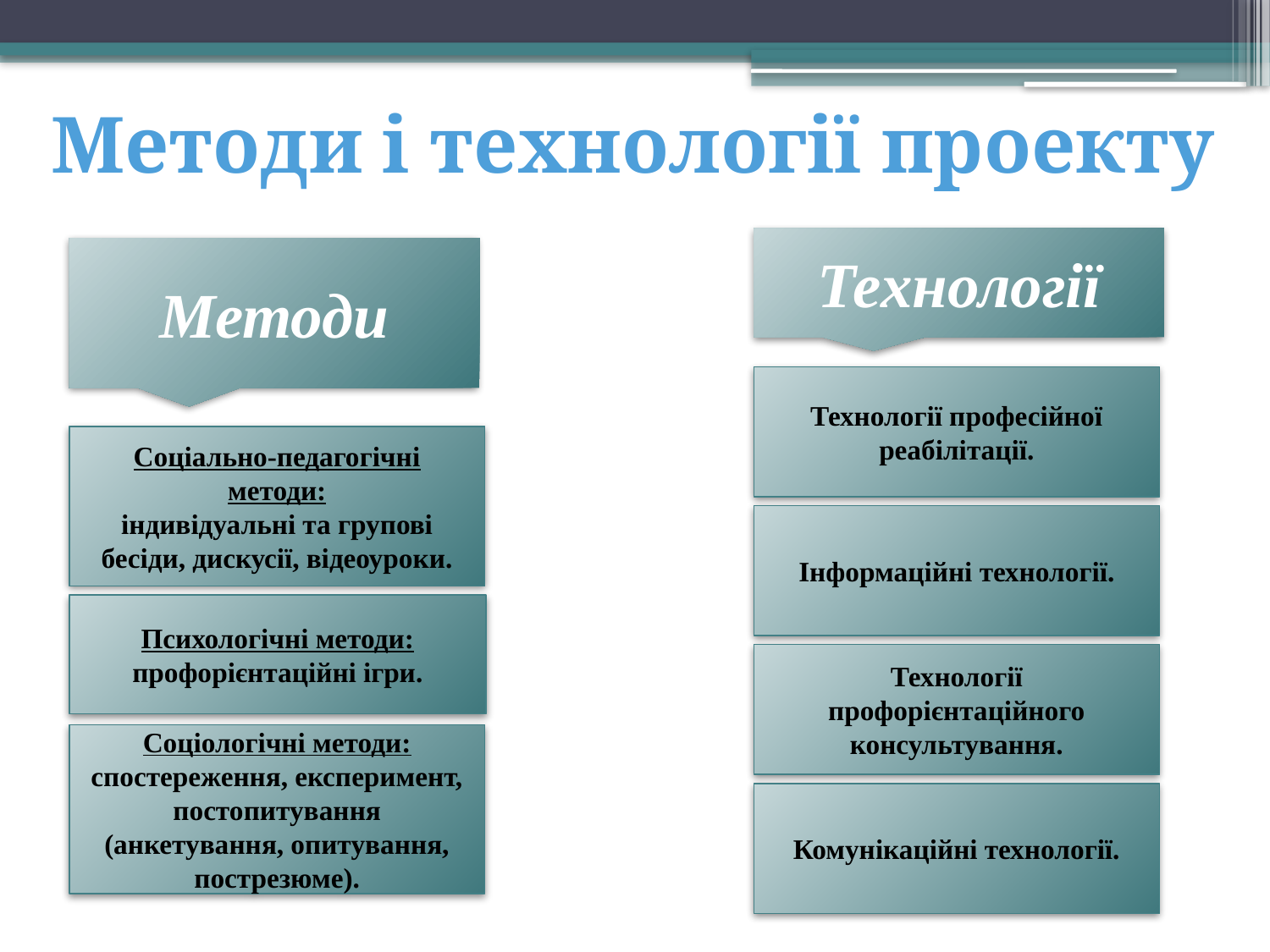

Методи і технології проекту
Технології
Методи
Технології професійної реабілітації.
Соціально-педагогічні методи:
індивідуальні та групові бесіди, дискусії, відеоуроки.
Інформаційні технології.
Психологічні методи:
профорієнтаційні ігри.
Технології профорієнтаційного консультування.
Соціологічні методи: спостереження, експеримент, постопитування (анкетування, опитування, пострезюме).
Комунікаційні технології.